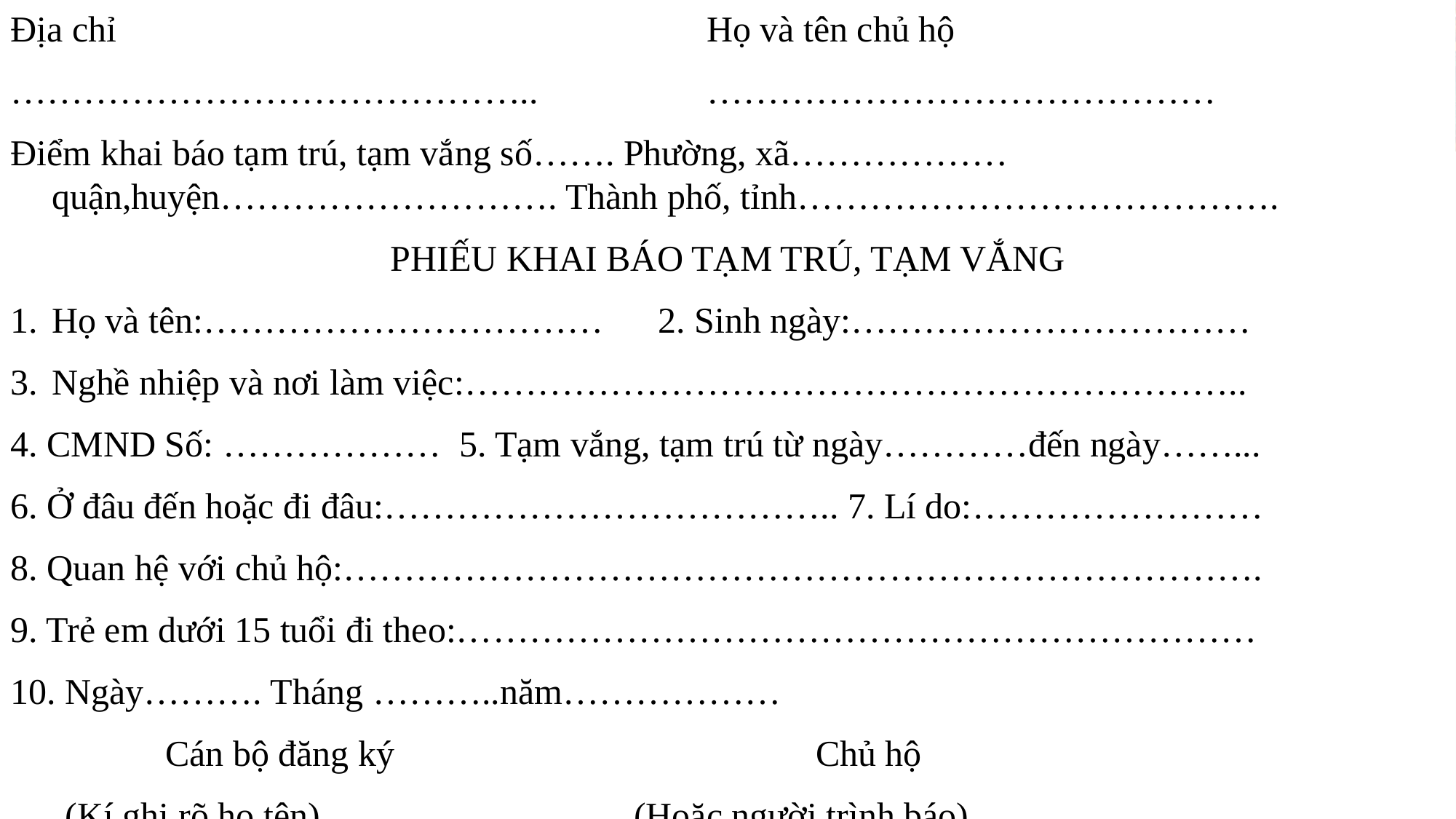

Địa chỉ						Họ và tên chủ hộ
……………………………………..		……………………………………
Điểm khai báo tạm trú, tạm vắng số……. Phường, xã……………… quận,huyện………………………. Thành phố, tỉnh………………………………….
PHIẾU KHAI BÁO TẠM TRÚ, TẠM VẮNG
Họ và tên:……………………………      2. Sinh ngày:……………………………
Nghề nhiệp và nơi làm việc:………………………………………………………..
4. CMND Số: ………………  5. Tạm vắng, tạm trú từ ngày…………đến ngày……...
6. Ở đâu đến hoặc đi đâu:……………………………….. 7. Lí do:……………………
8. Quan hệ với chủ hộ:………………………………………………………………….
9. Trẻ em dưới 15 tuổi đi theo:…………………………………………………………
10. Ngày………. Tháng ………..năm………………
                 Cán bộ đăng ký 				Chủ hộ
      (Kí ghi rõ họ tên)			    (Hoặc người trình báo)